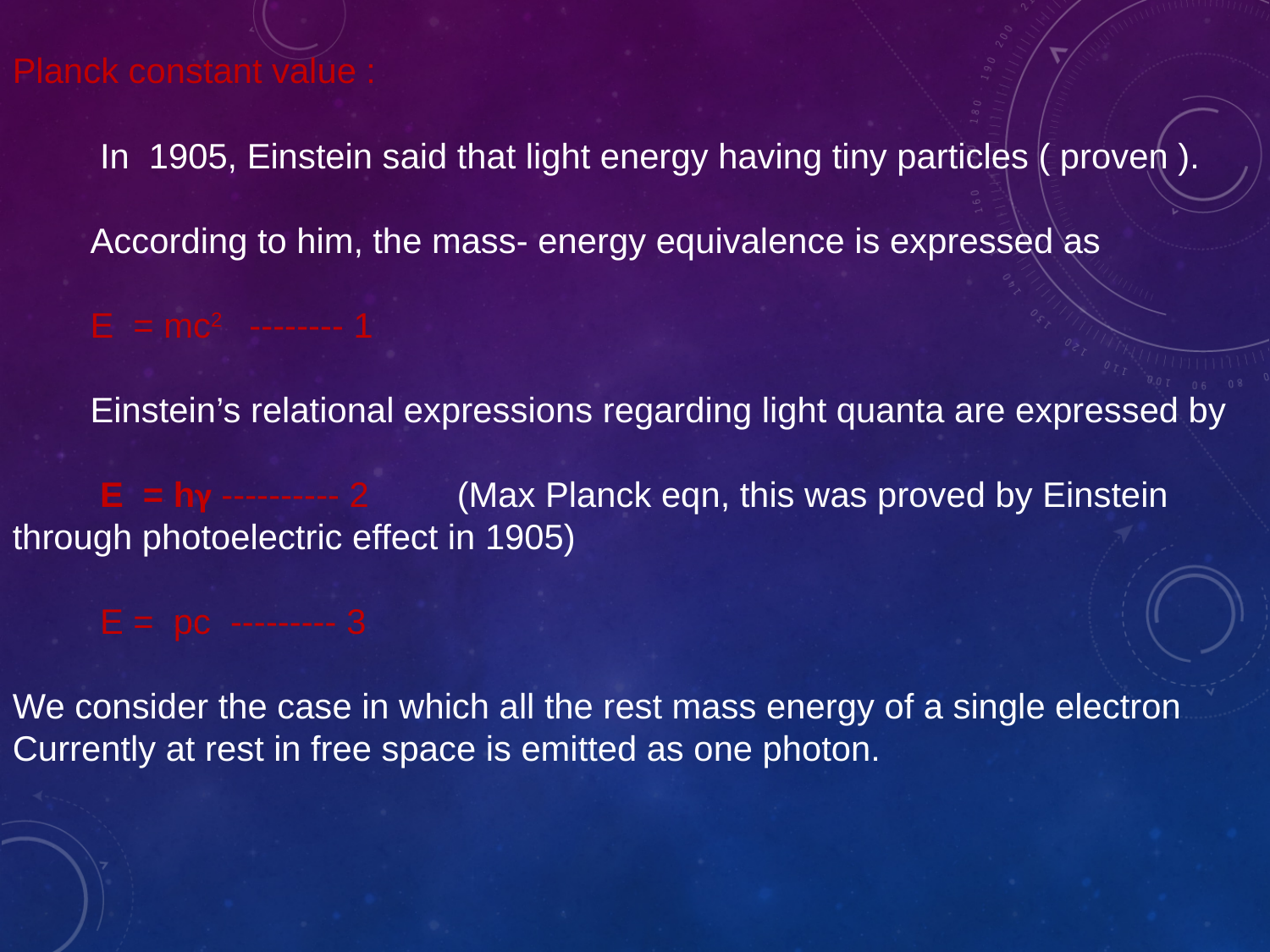

Planck constant value :

         In  1905, Einstein said that light energy having tiny particles ( proven ).

        According to him, the mass- energy equivalence is expressed as

        E  = mc2    -------- 1

        Einstein’s relational expressions regarding light quanta are expressed by

         E  = hγ ---------- 2         (Max Planck eqn, this was proved by Einstein through photoelectric effect in 1905)

         E =  pc  --------- 3

We consider the case in which all the rest mass energy of a single electron
Currently at rest in free space is emitted as one photon.